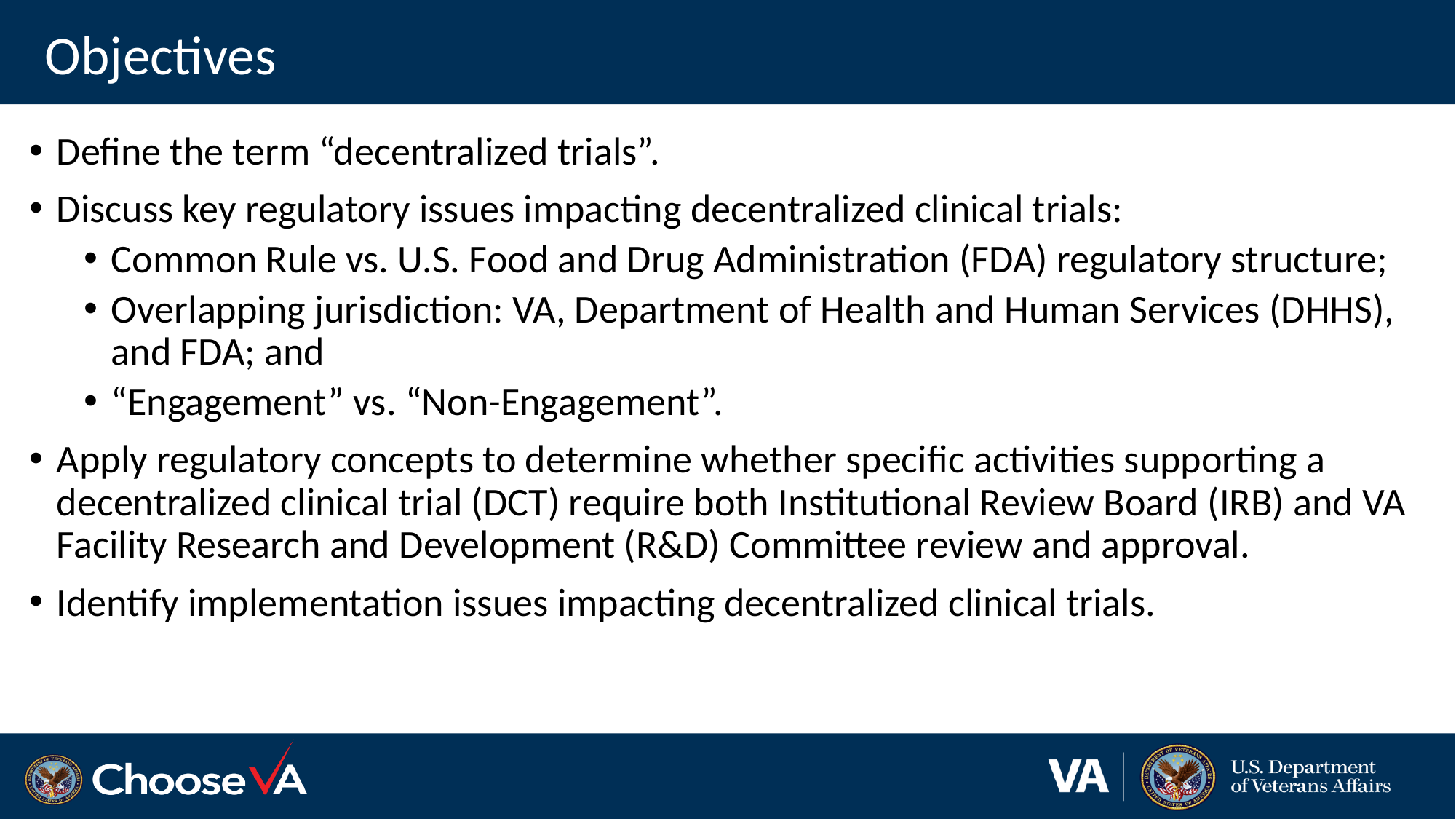

# Objectives
Define the term “decentralized trials”.
Discuss key regulatory issues impacting decentralized clinical trials:
Common Rule vs. U.S. Food and Drug Administration (FDA) regulatory structure;
Overlapping jurisdiction: VA, Department of Health and Human Services (DHHS), and FDA; and
“Engagement” vs. “Non-Engagement”.
Apply regulatory concepts to determine whether specific activities supporting a decentralized clinical trial (DCT) require both Institutional Review Board (IRB) and VA Facility Research and Development (R&D) Committee review and approval.
Identify implementation issues impacting decentralized clinical trials.